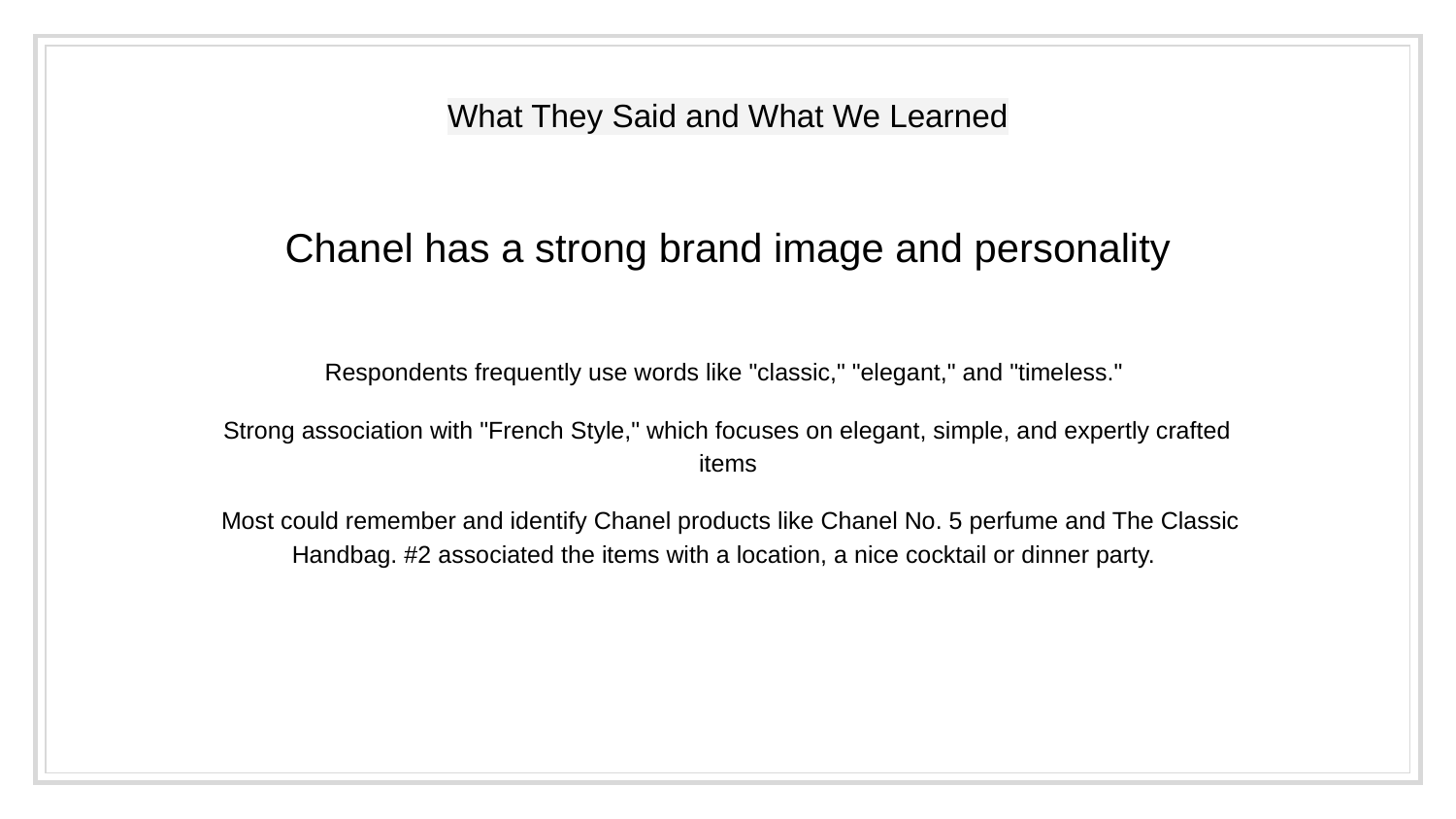

# What They Said and What We Learned
Chanel has a strong brand image and personality

Respondents frequently use words like "classic," "elegant," and "timeless."
Strong association with "French Style," which focuses on elegant, simple, and expertly crafted items
 Most could remember and identify Chanel products like Chanel No. 5 perfume and The Classic Handbag. #2 associated the items with a location, a nice cocktail or dinner party.